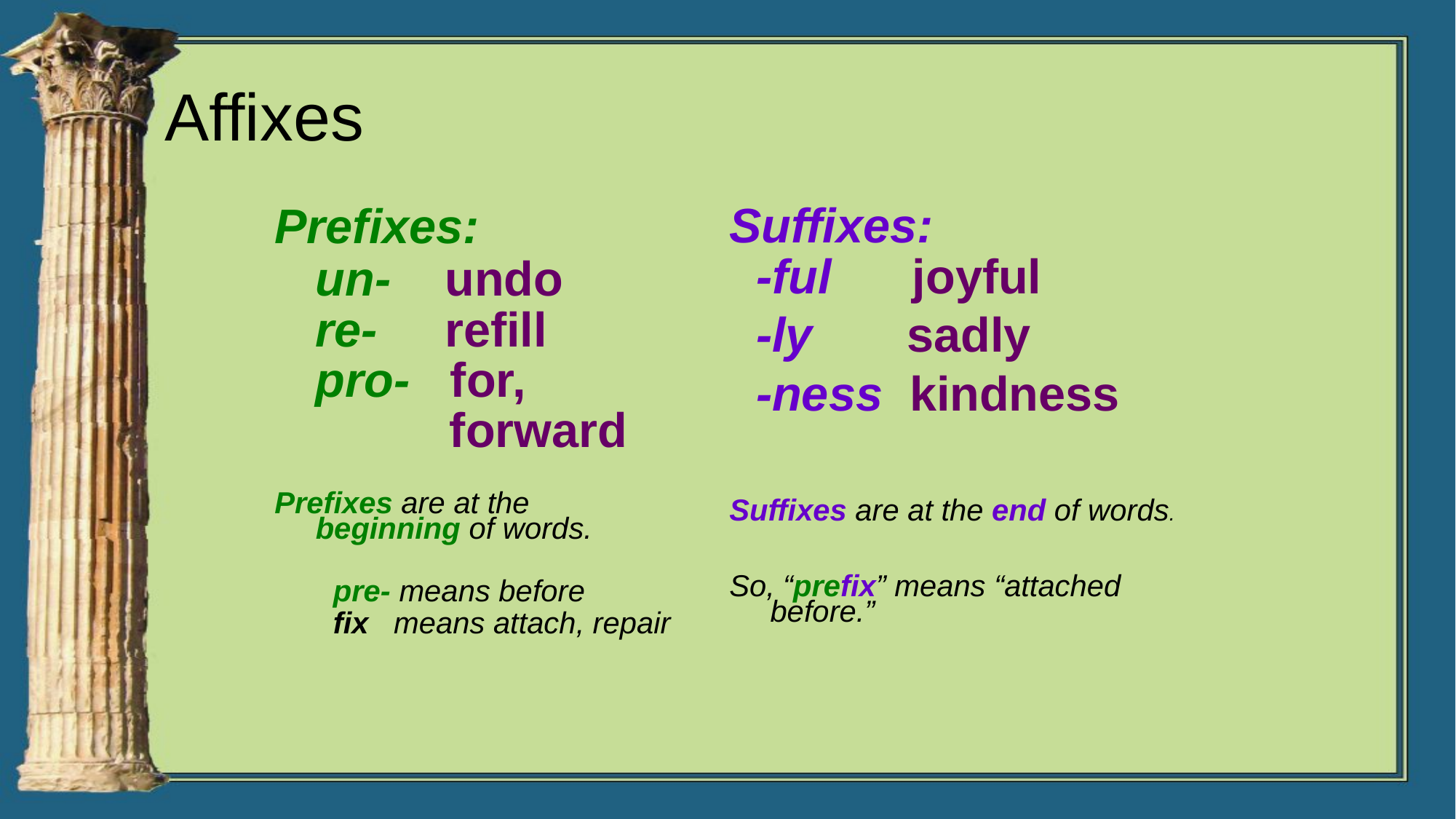

# Affixes

Prefixes:
	un-    undo
	re-     refill
	pro-   for,
             forward

Prefixes are at the beginning of words.

       pre- means before
       fix   means attach, repair

Suffixes:
  -ful      joyful
  -ly       sadly
  -ness  kindness

Suffixes are at the end of words.

So, “prefix” means “attached before.”